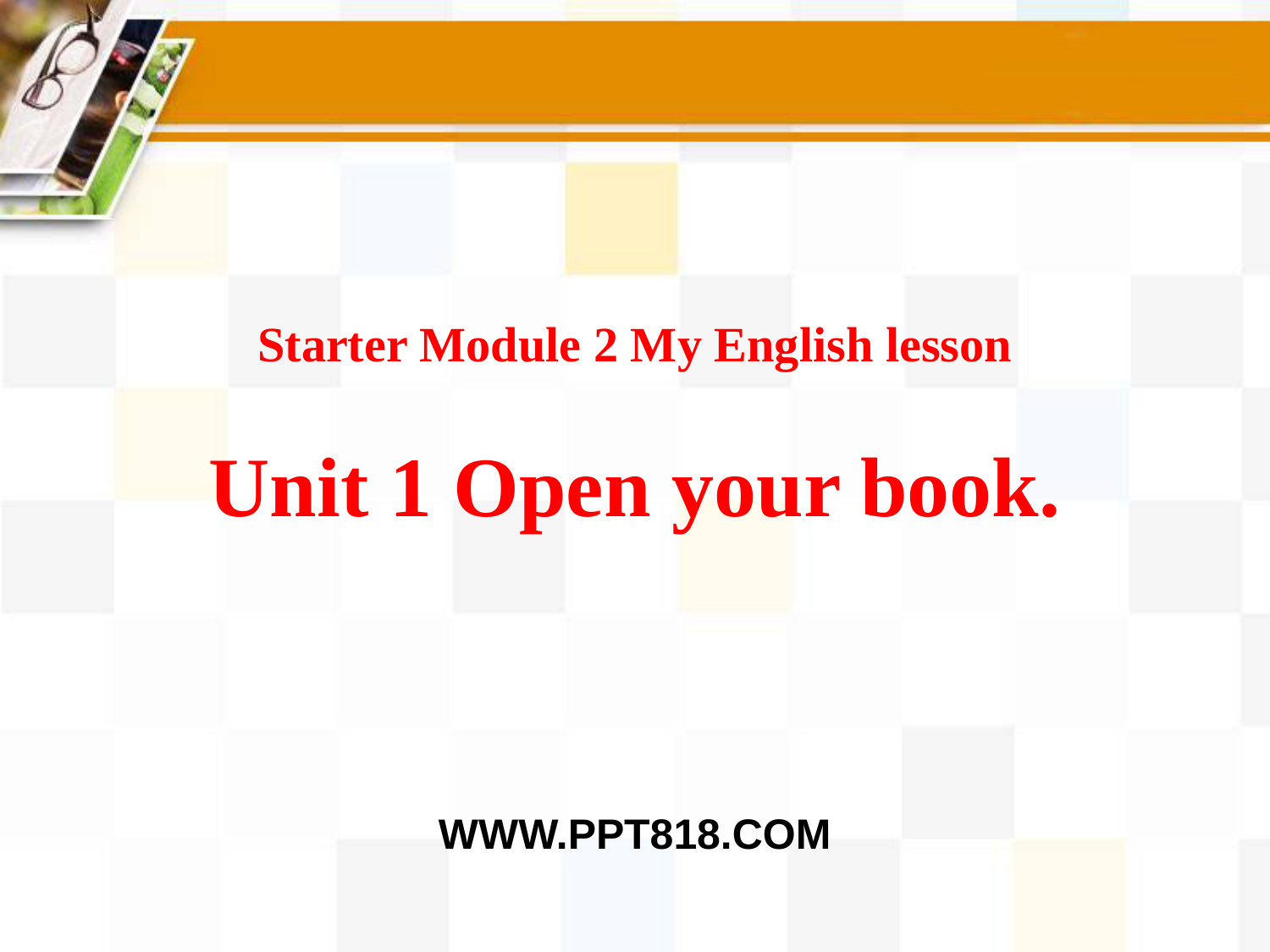

Starter Module 2 My English lesson
Unit 1 Open your book.
WWW.PPT818.COM